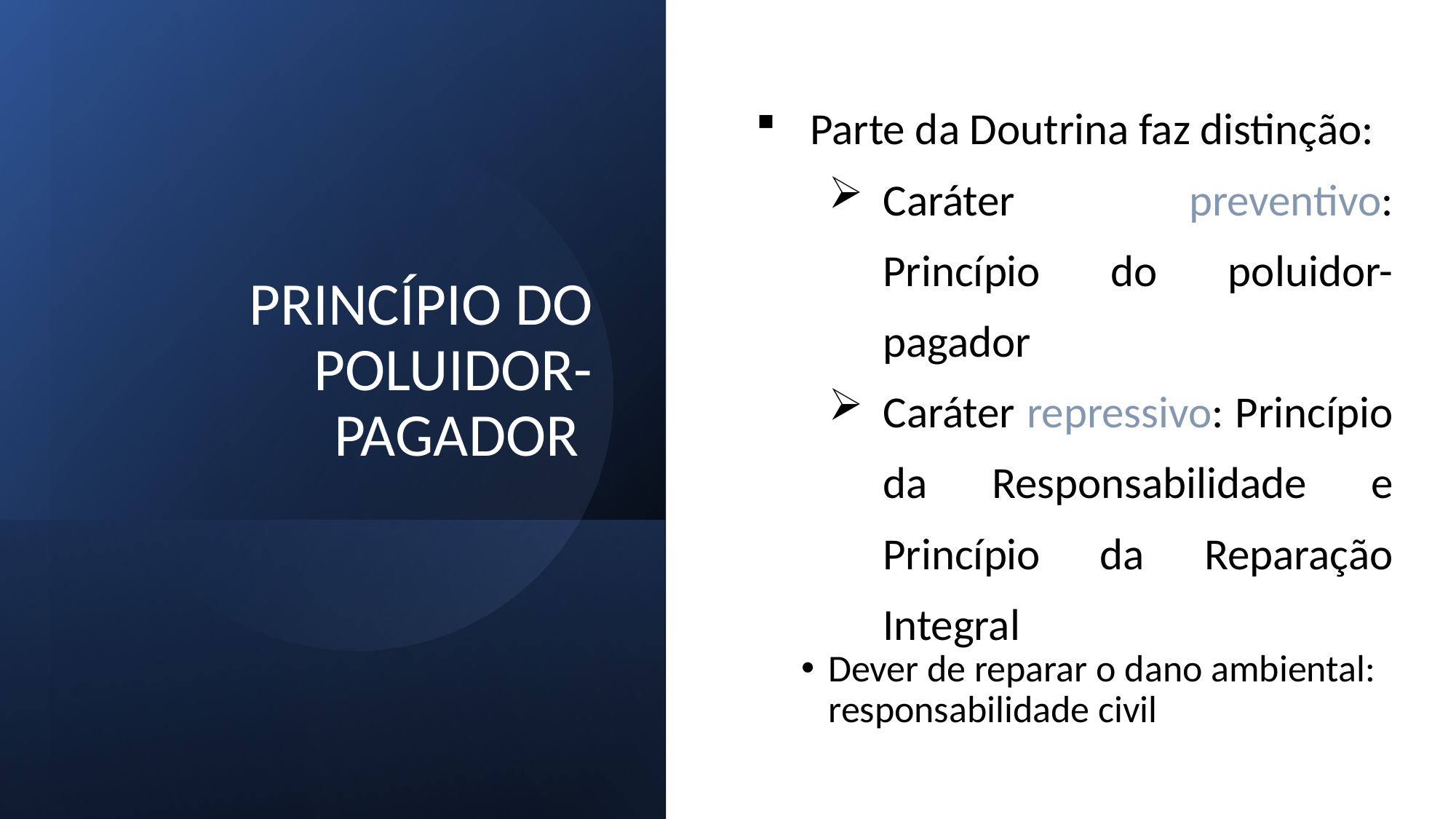

PRINCÍPIO DO POLUIDOR-PAGADOR

Parte da Doutrina faz distinção:
Caráter preventivo: Princípio do poluidor-pagador
Caráter repressivo: Princípio da Responsabilidade e Princípio da Reparação Integral
Dever de reparar o dano ambiental: responsabilidade civil